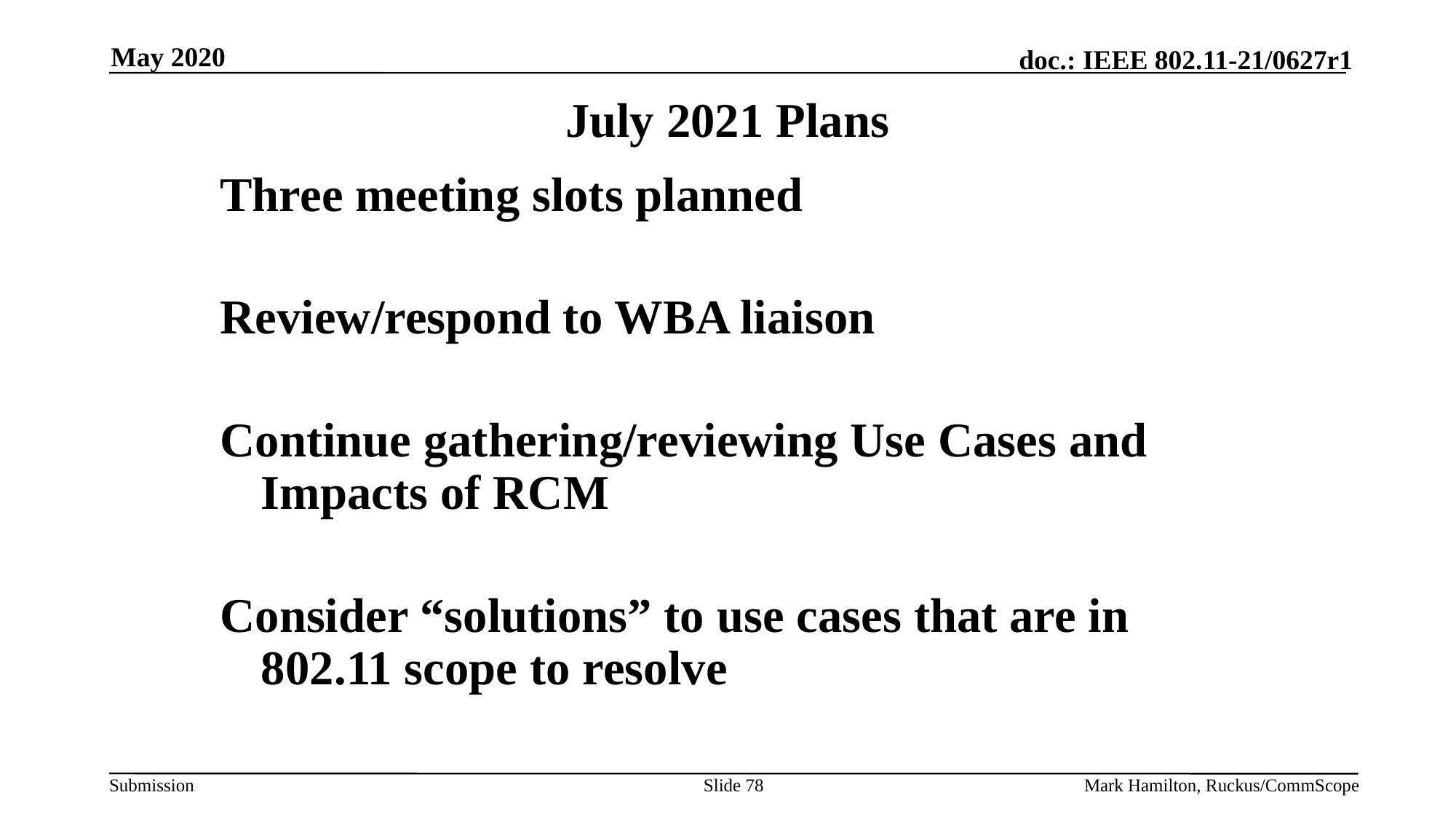

May 2020
# July 2021 Plans
Three meeting slots planned

Review/respond to WBA liaison

Continue gathering/reviewing Use Cases and Impacts of RCM

Consider “solutions” to use cases that are in 802.11 scope to resolve

Slide 78
Mark Hamilton, Ruckus/CommScope